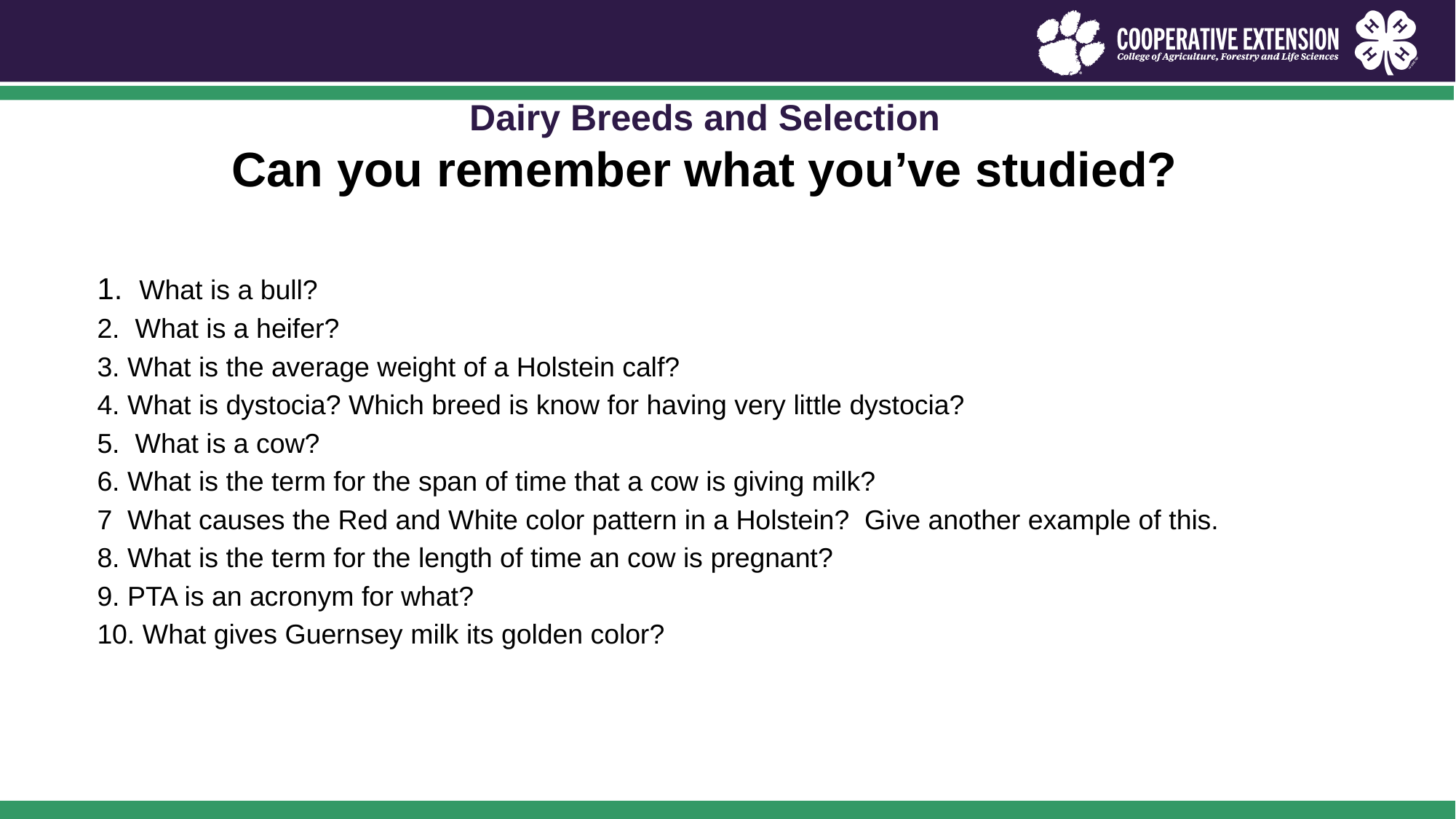

# Dairy Breeds and Selection Can you remember what you’ve studied?
1.  What is a bull?
2.  What is a heifer?
3. What is the average weight of a Holstein calf?
4. What is dystocia? Which breed is know for having very little dystocia?
5.  What is a cow?
6. What is the term for the span of time that a cow is giving milk?
7  What causes the Red and White color pattern in a Holstein?  Give another example of this.
8. What is the term for the length of time an cow is pregnant?
9. PTA is an acronym for what?
10. What gives Guernsey milk its golden color?